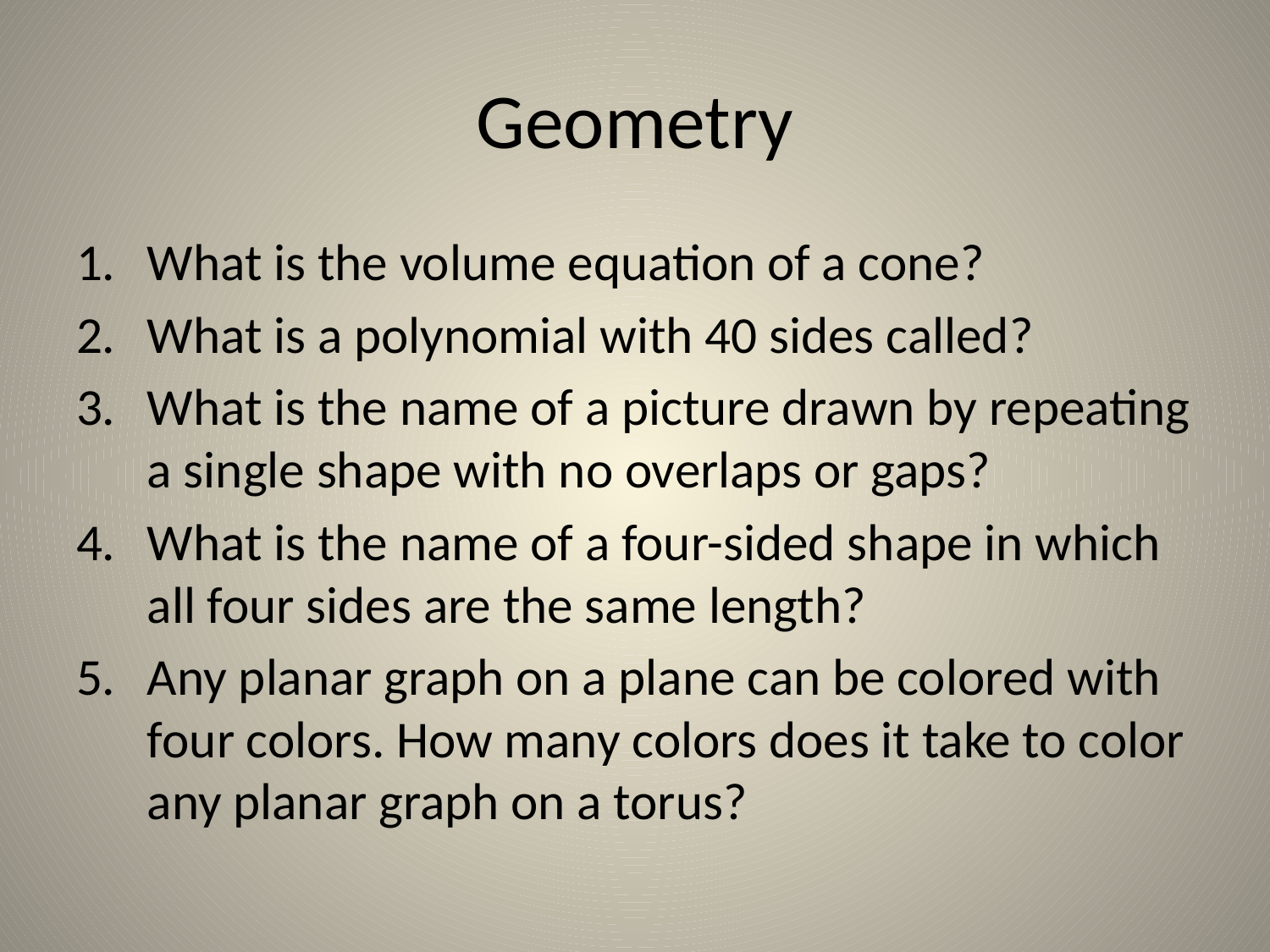

# Geometry
What is the volume equation of a cone?
What is a polynomial with 40 sides called?
What is the name of a picture drawn by repeating a single shape with no overlaps or gaps?
What is the name of a four-sided shape in which all four sides are the same length?
Any planar graph on a plane can be colored with four colors. How many colors does it take to color any planar graph on a torus?